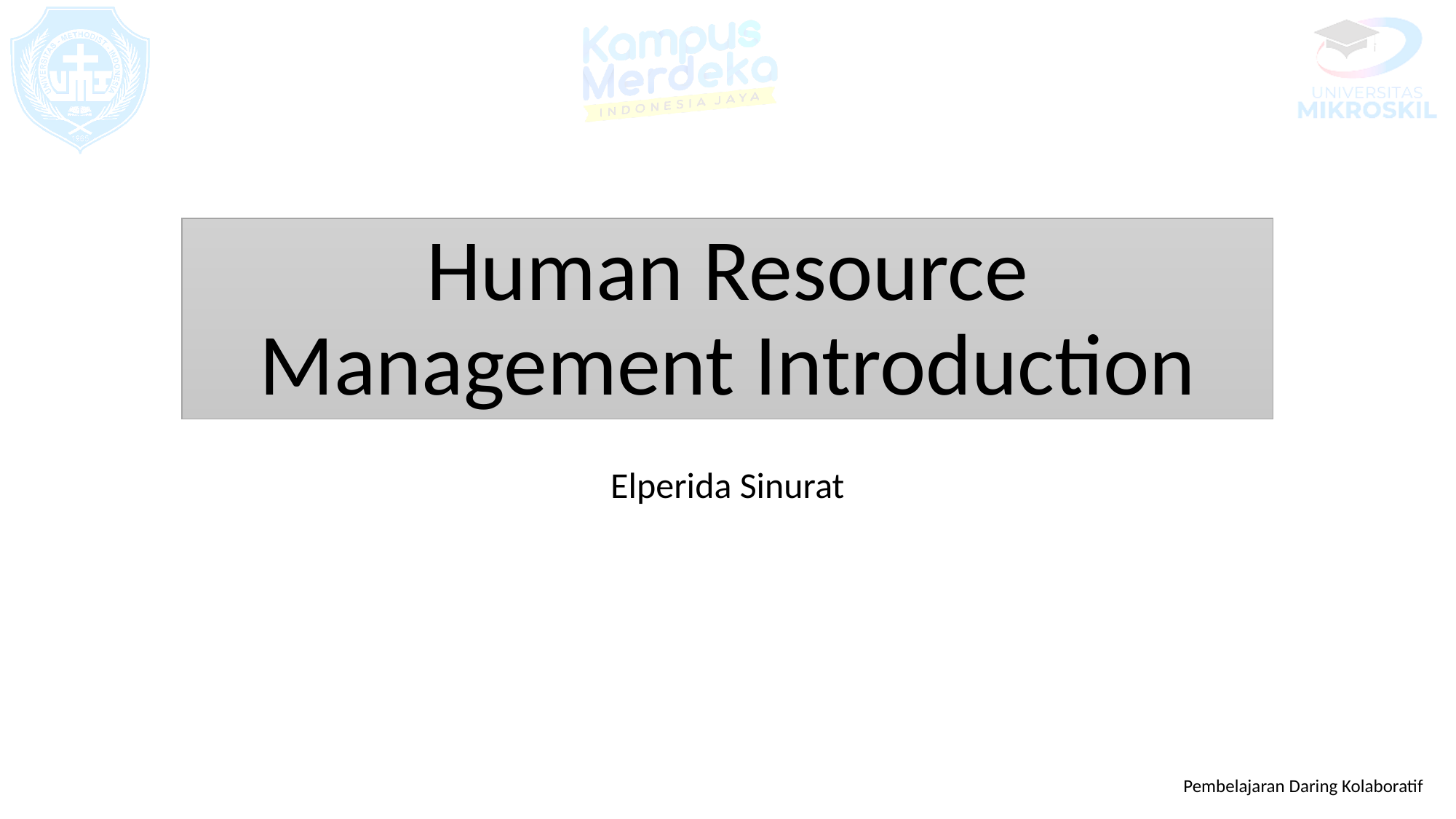

# Human Resource Management Introduction
Elperida Sinurat